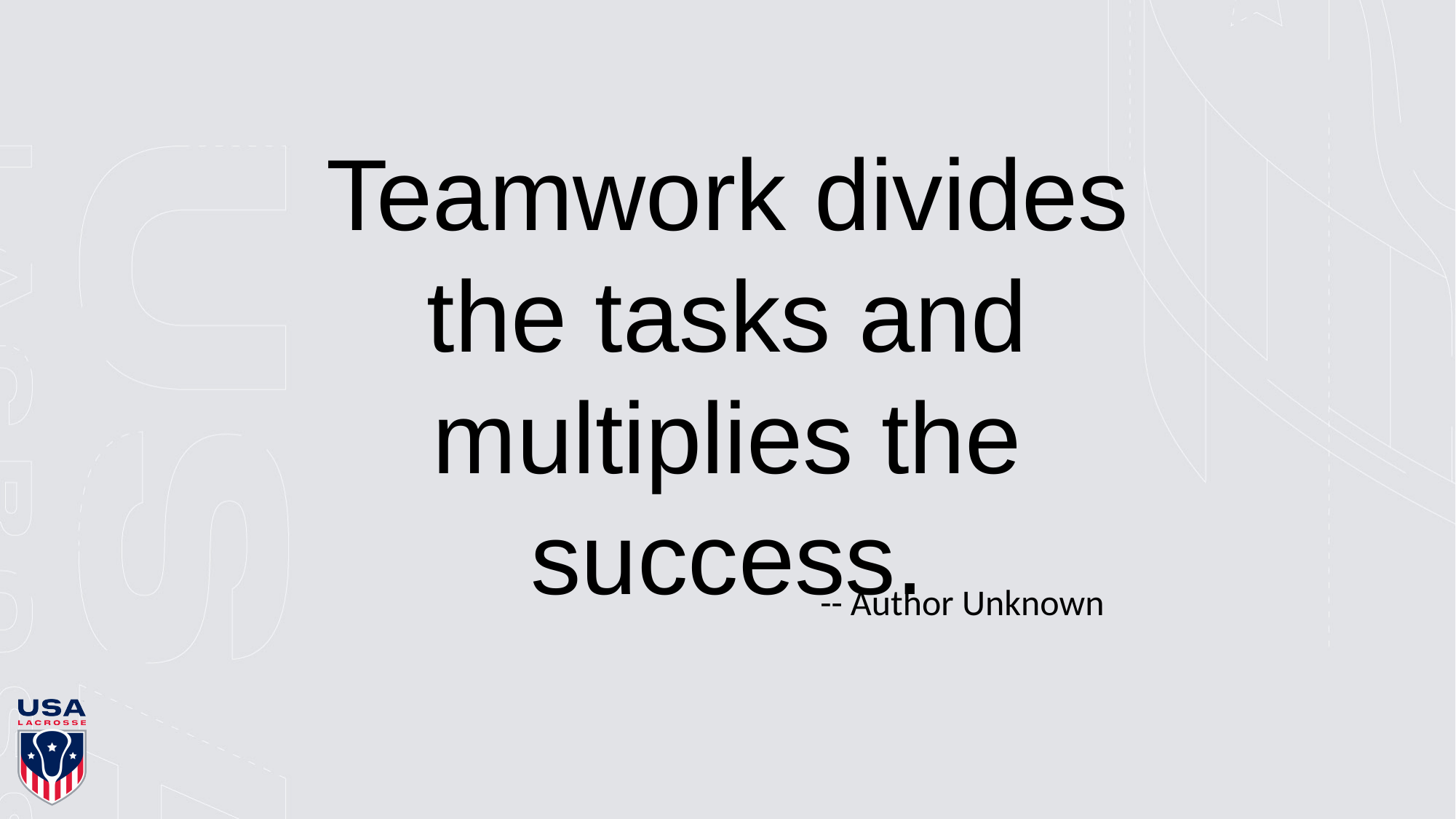

Teamwork divides the tasks and multiplies the success.
-- Author Unknown